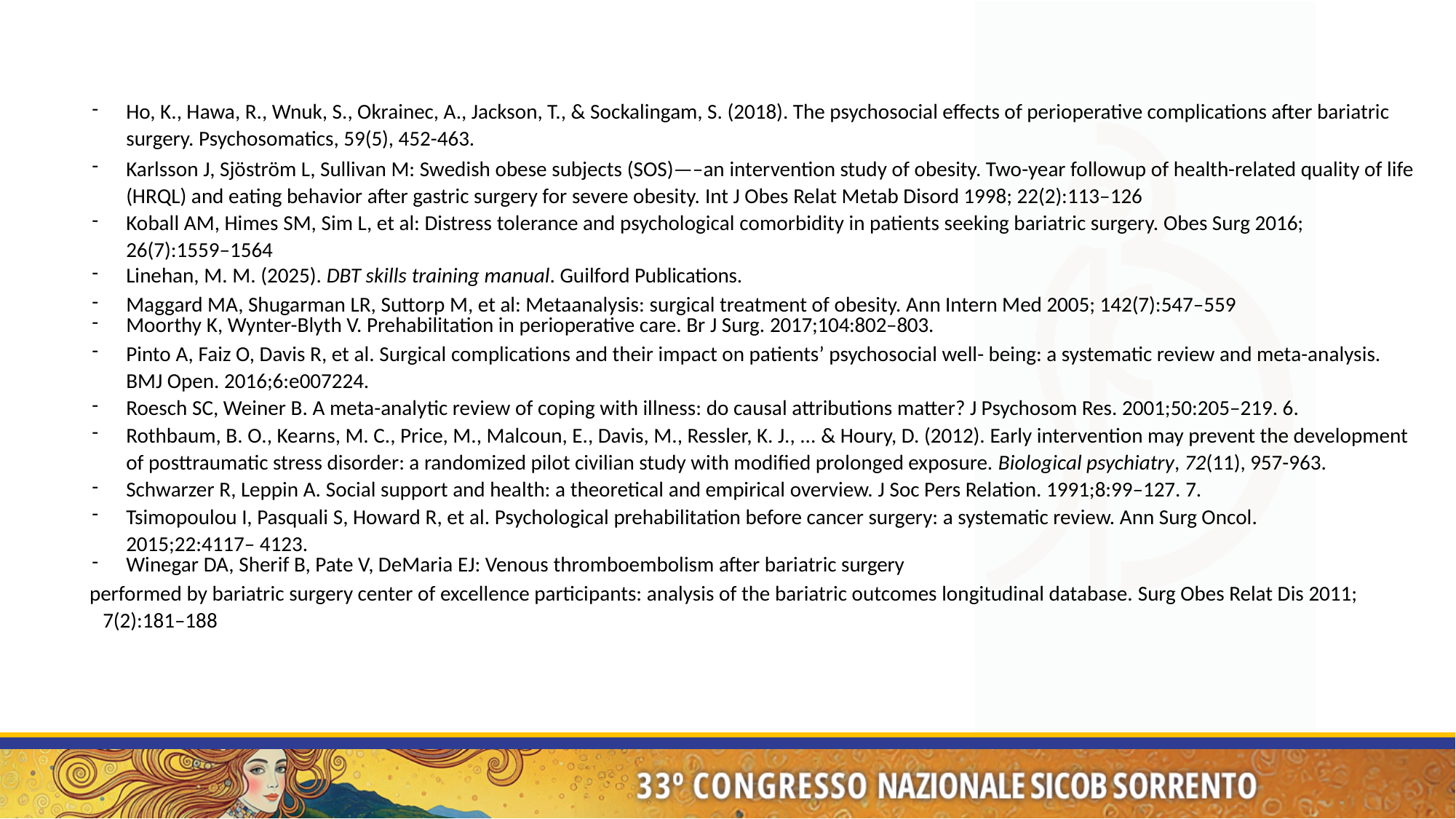

Ho, K., Hawa, R., Wnuk, S., Okrainec, A., Jackson, T., & Sockalingam, S. (2018). The psychosocial effects of perioperative complications after bariatric surgery. Psychosomatics, 59(5), 452-463.
Karlsson J, Sjöström L, Sullivan M: Swedish obese subjects (SOS)—–an intervention study of obesity. Two-year followup of health-related quality of life (HRQL) and eating behavior after gastric surgery for severe obesity. Int J Obes Relat Metab Disord 1998; 22(2):113–126
Koball AM, Himes SM, Sim L, et al: Distress tolerance and psychological comorbidity in patients seeking bariatric surgery. Obes Surg 2016; 26(7):1559–1564
Linehan, M. M. (2025). DBT skills training manual. Guilford Publications.
Maggard MA, Shugarman LR, Suttorp M, et al: Metaanalysis: surgical treatment of obesity. Ann Intern Med 2005; 142(7):547–559
Moorthy K, Wynter-Blyth V. Prehabilitation in perioperative care. Br J Surg. 2017;104:802–803.
Pinto A, Faiz O, Davis R, et al. Surgical complications and their impact on patients’ psychosocial well- being: a systematic review and meta-analysis. BMJ Open. 2016;6:e007224.
Roesch SC, Weiner B. A meta-analytic review of coping with illness: do causal attributions matter? J Psychosom Res. 2001;50:205–219. 6.
Rothbaum, B. O., Kearns, M. C., Price, M., Malcoun, E., Davis, M., Ressler, K. J., ... & Houry, D. (2012). Early intervention may prevent the development of posttraumatic stress disorder: a randomized pilot civilian study with modified prolonged exposure. Biological psychiatry, 72(11), 957-963.
Schwarzer R, Leppin A. Social support and health: a theoretical and empirical overview. J Soc Pers Relation. 1991;8:99–127. 7.
Tsimopoulou I, Pasquali S, Howard R, et al. Psychological prehabilitation before cancer surgery: a systematic review. Ann Surg Oncol. 2015;22:4117– 4123.
Winegar DA, Sherif B, Pate V, DeMaria EJ: Venous thromboembolism after bariatric surgery
   performed by bariatric surgery center of excellence participants: analysis of the bariatric outcomes longitudinal database. Surg Obes Relat Dis 2011; 7(2):181–188